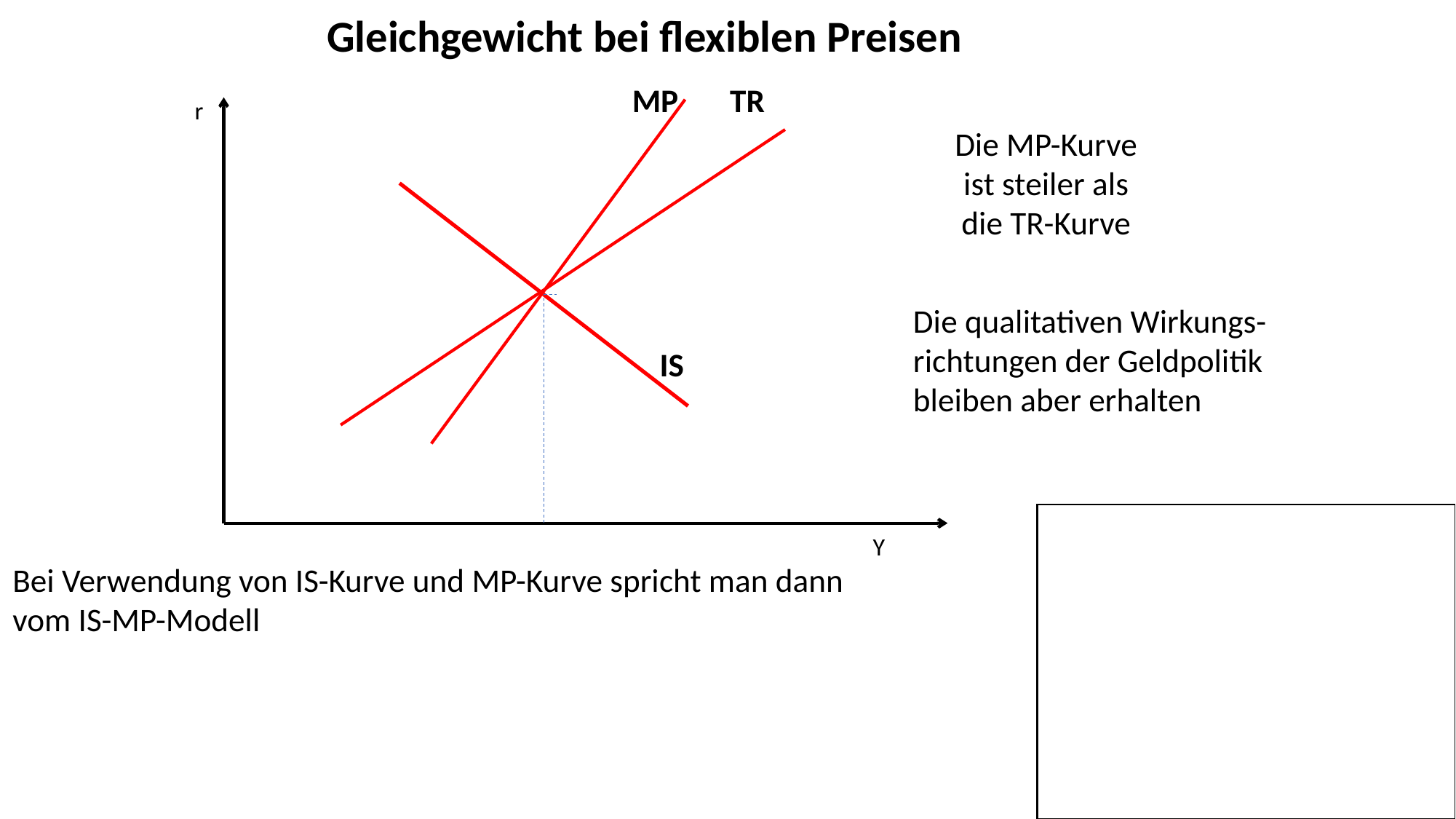

Gleichgewicht bei flexiblen Preisen
MP
TR
r
Die MP-Kurve
ist steiler als
die TR-Kurve
Die qualitativen Wirkungs- richtungen der Geldpolitik bleiben aber erhalten
IS

Y
Bei Verwendung von IS-Kurve und MP-Kurve spricht man dann vom IS-MP-Modell